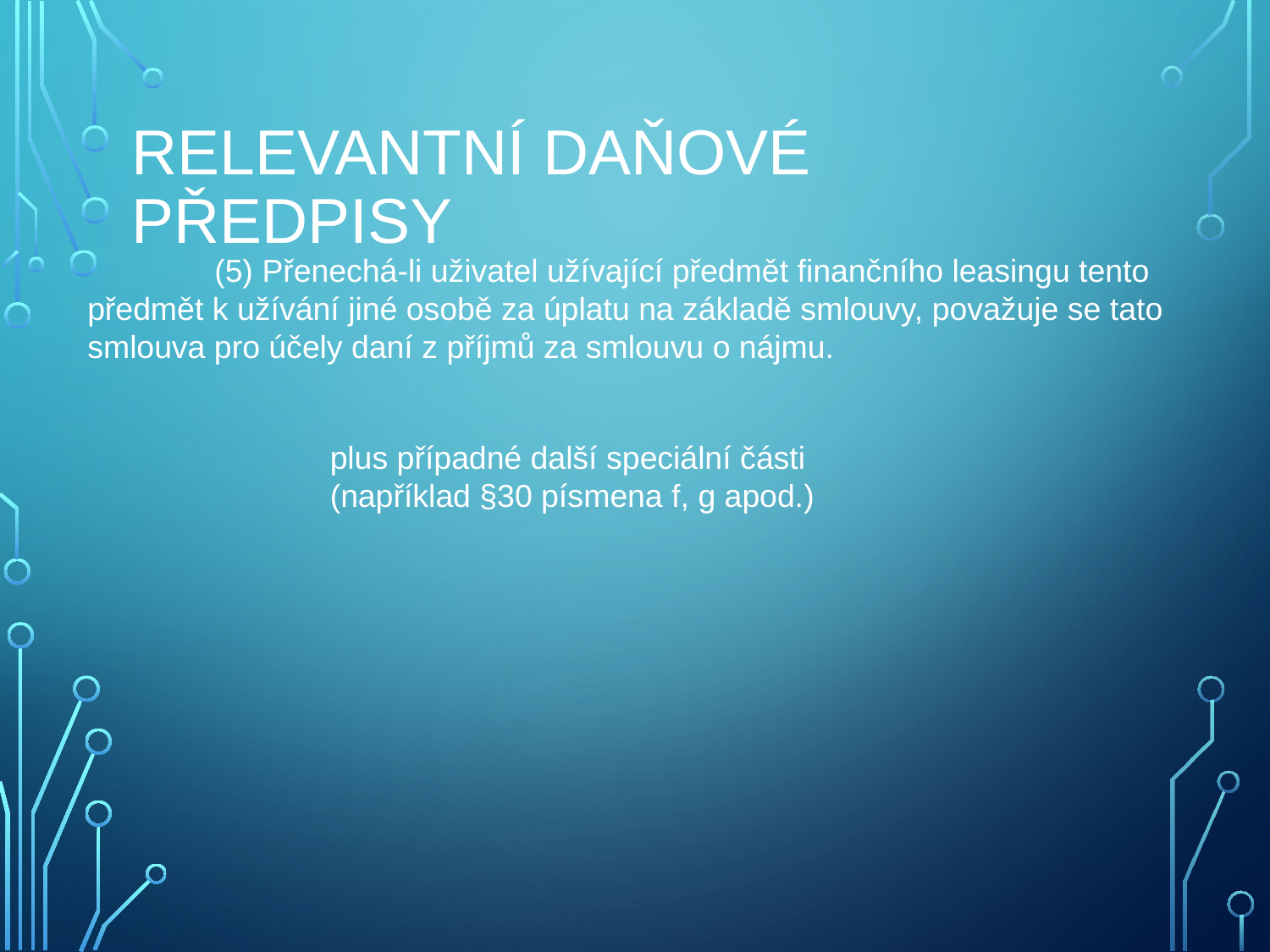

# Relevantní daňové předpisy

	(5) Přenechá-li uživatel užívající předmět finančního leasingu tento předmět k užívání jiné osobě za úplatu na základě smlouvy, považuje se tato smlouva pro účely daní z příjmů za smlouvu o nájmu.

plus případné další speciální části (například §30 písmena f, g apod.)